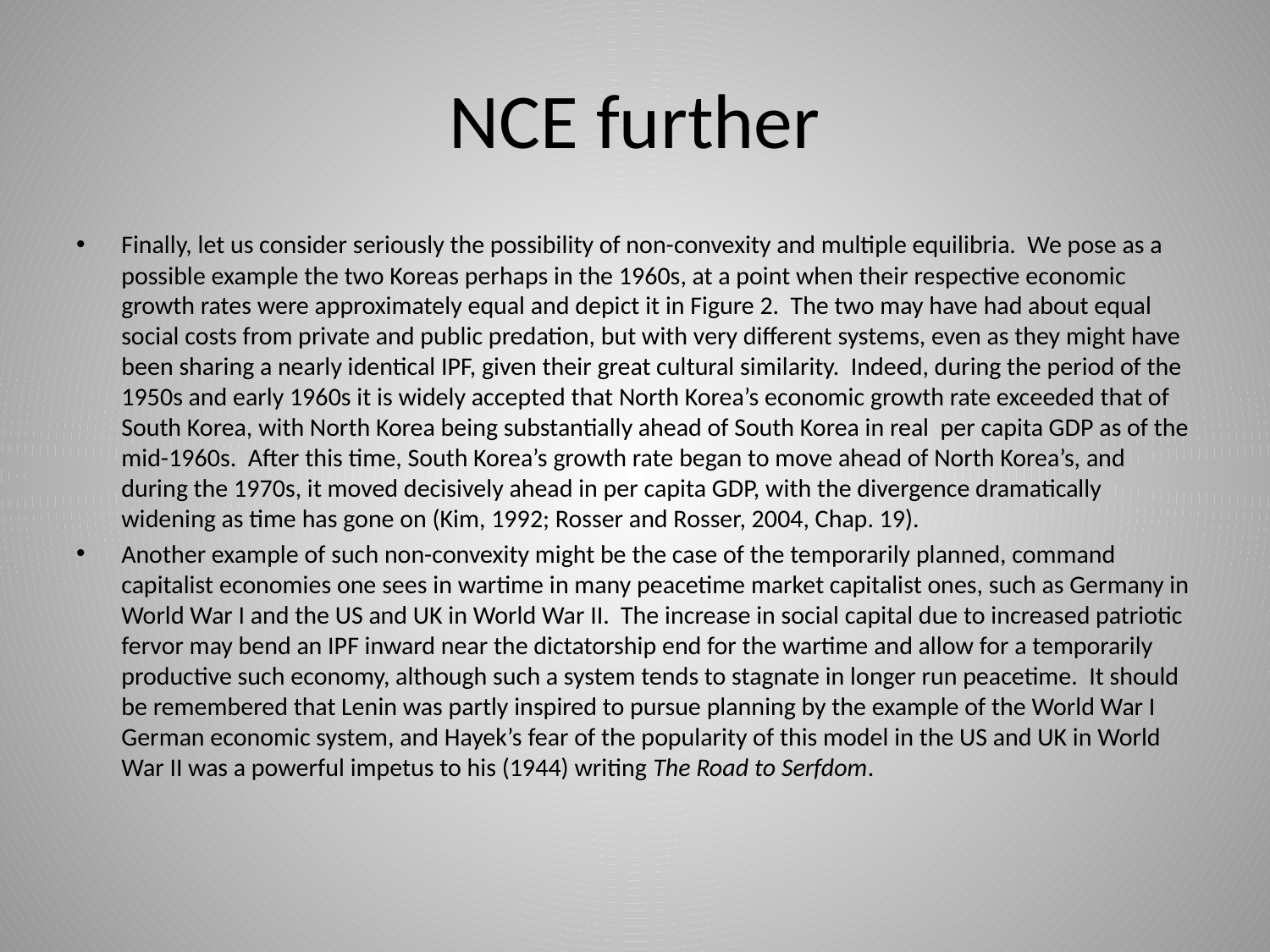

# NCE further
Finally, let us consider seriously the possibility of non-convexity and multiple equilibria.  We pose as a possible example the two Koreas perhaps in the 1960s, at a point when their respective economic growth rates were approximately equal and depict it in Figure 2.  The two may have had about equal social costs from private and public predation, but with very different systems, even as they might have been sharing a nearly identical IPF, given their great cultural similarity.  Indeed, during the period of the 1950s and early 1960s it is widely accepted that North Korea’s economic growth rate exceeded that of South Korea, with North Korea being substantially ahead of South Korea in real  per capita GDP as of the mid-1960s.  After this time, South Korea’s growth rate began to move ahead of North Korea’s, and during the 1970s, it moved decisively ahead in per capita GDP, with the divergence dramatically widening as time has gone on (Kim, 1992; Rosser and Rosser, 2004, Chap. 19).
Another example of such non-convexity might be the case of the temporarily planned, command capitalist economies one sees in wartime in many peacetime market capitalist ones, such as Germany in World War I and the US and UK in World War II.  The increase in social capital due to increased patriotic fervor may bend an IPF inward near the dictatorship end for the wartime and allow for a temporarily productive such economy, although such a system tends to stagnate in longer run peacetime.  It should be remembered that Lenin was partly inspired to pursue planning by the example of the World War I German economic system, and Hayek’s fear of the popularity of this model in the US and UK in World War II was a powerful impetus to his (1944) writing The Road to Serfdom.